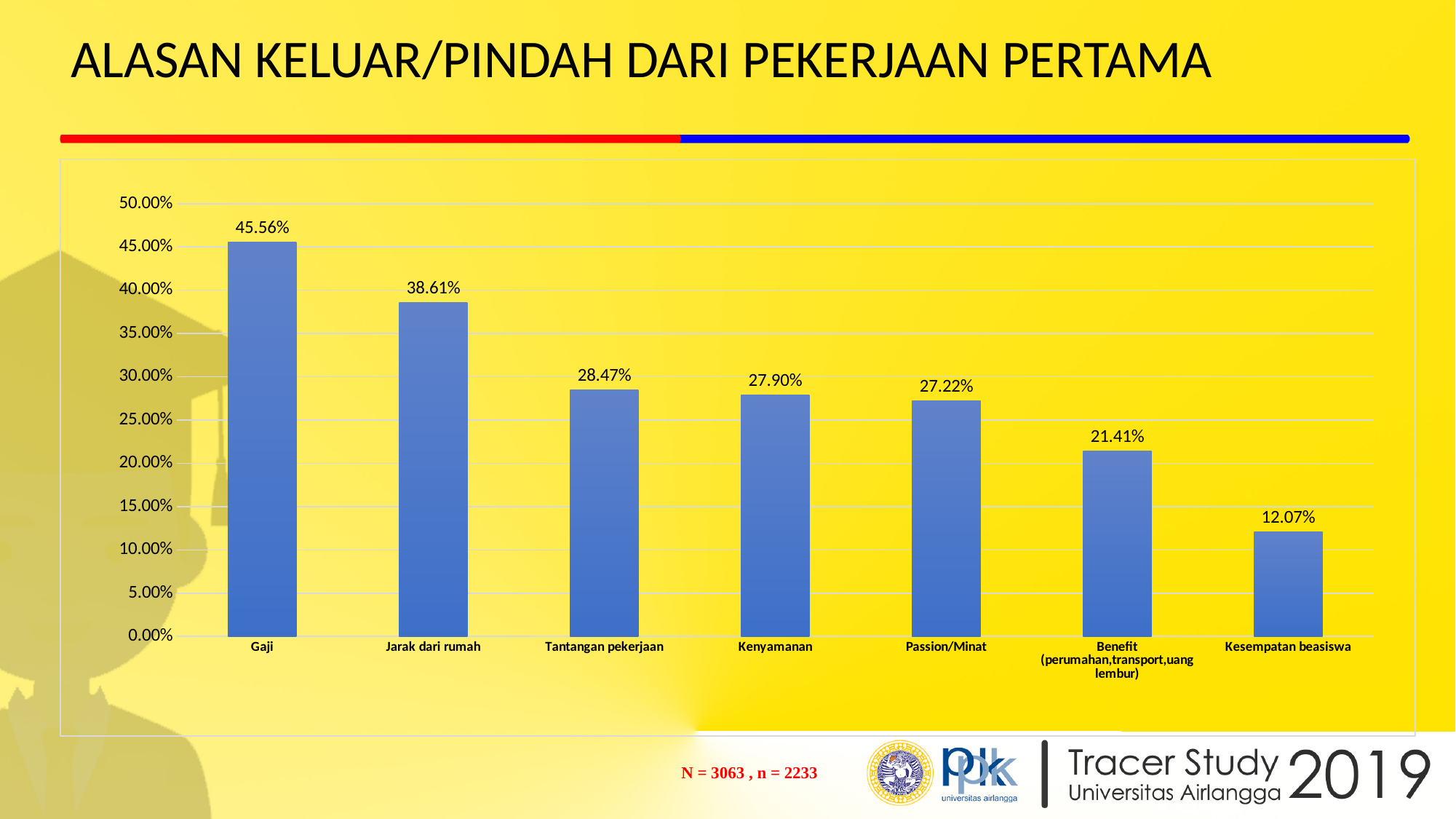

# ALASAN KELUAR/PINDAH DARI PEKERJAAN PERTAMA

### Chart

| Category |  |
|---|---|
| Gaji | 0.4555808656036446 |
| Jarak dari rumah | 0.3861047835990888 |
| Tantangan pekerjaan | 0.2847380410022779 |
| Kenyamanan | 0.2790432801822323 |
| Passion/Minat | 0.2722095671981777 |
| Benefit (perumahan,transport,uang lembur) | 0.214123006833713 |
| Kesempatan beasiswa | 0.1207289293849658 |
| N = 3063 , n = 2233 |
| --- |